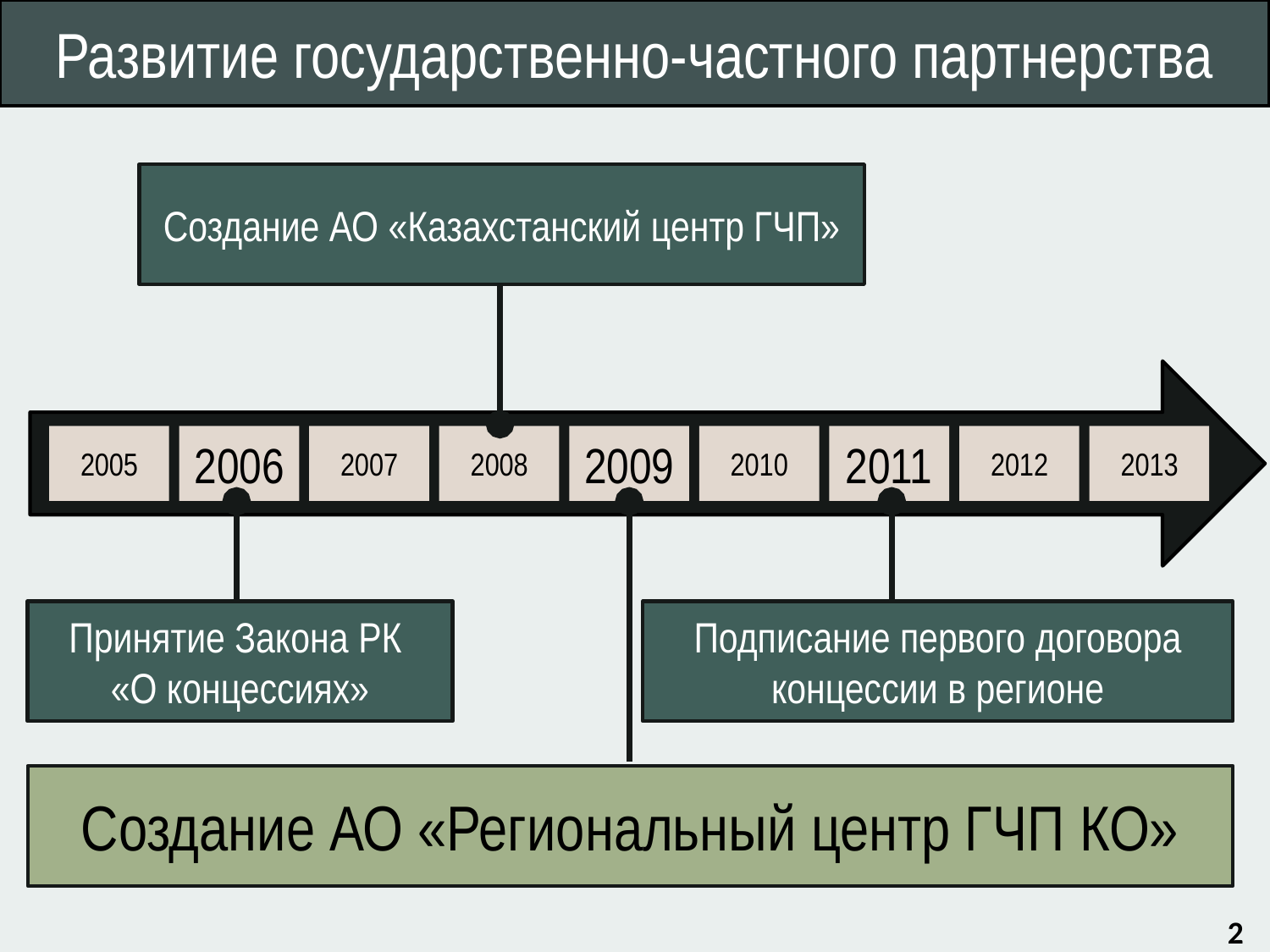

Развитие государственно-частного партнерства
Создание АО «Казахстанский центр ГЧП»

2005
2006
2007
2008
2009
2010
2011
2012
2013
Принятие Закона РК
«О концессиях»
Подписание первого договора концесcии в регионе
Создание АО «Региональный центр ГЧП КО»
2